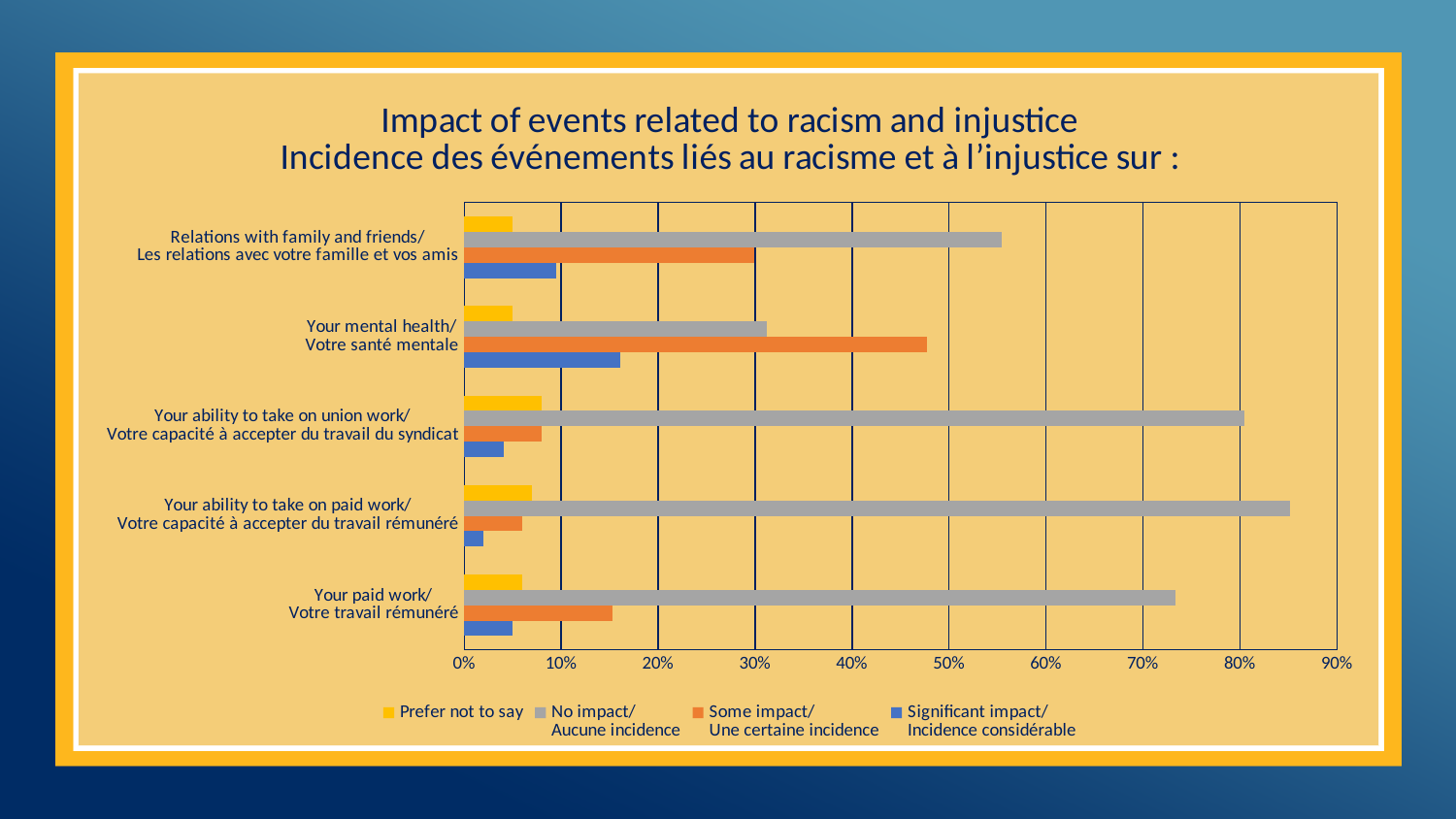

### Chart: Impact of events related to racism and injustice
Incidence des événements liés au racisme et à l’injustice sur :

| Category | Significant impact/
Incidence considérable | Some impact/
Une certaine incidence | No impact/
Aucune incidence | Prefer not to say |
|---|---|---|---|---|
| Your paid work/
Votre travail rémunéré | 0.0495 | 0.1527 | 0.7333 | 0.06 |
| Your ability to take on paid work/
Votre capacité à accepter du travail rémunéré | 0.0194 | 0.0602 | 0.8516 | 0.07 |
| Your ability to take on union work/
Votre capacité à accepter du travail du syndicat | 0.0409 | 0.0796 | 0.8043 | 0.08 |
| Your mental health/
Votre santé mentale | 0.1613 | 0.4774 | 0.3118 | 0.05 |
| Relations with family and friends/
Les relations avec votre famille et vos amis | 0.0946 | 0.2989 | 0.5548 | 0.05 |